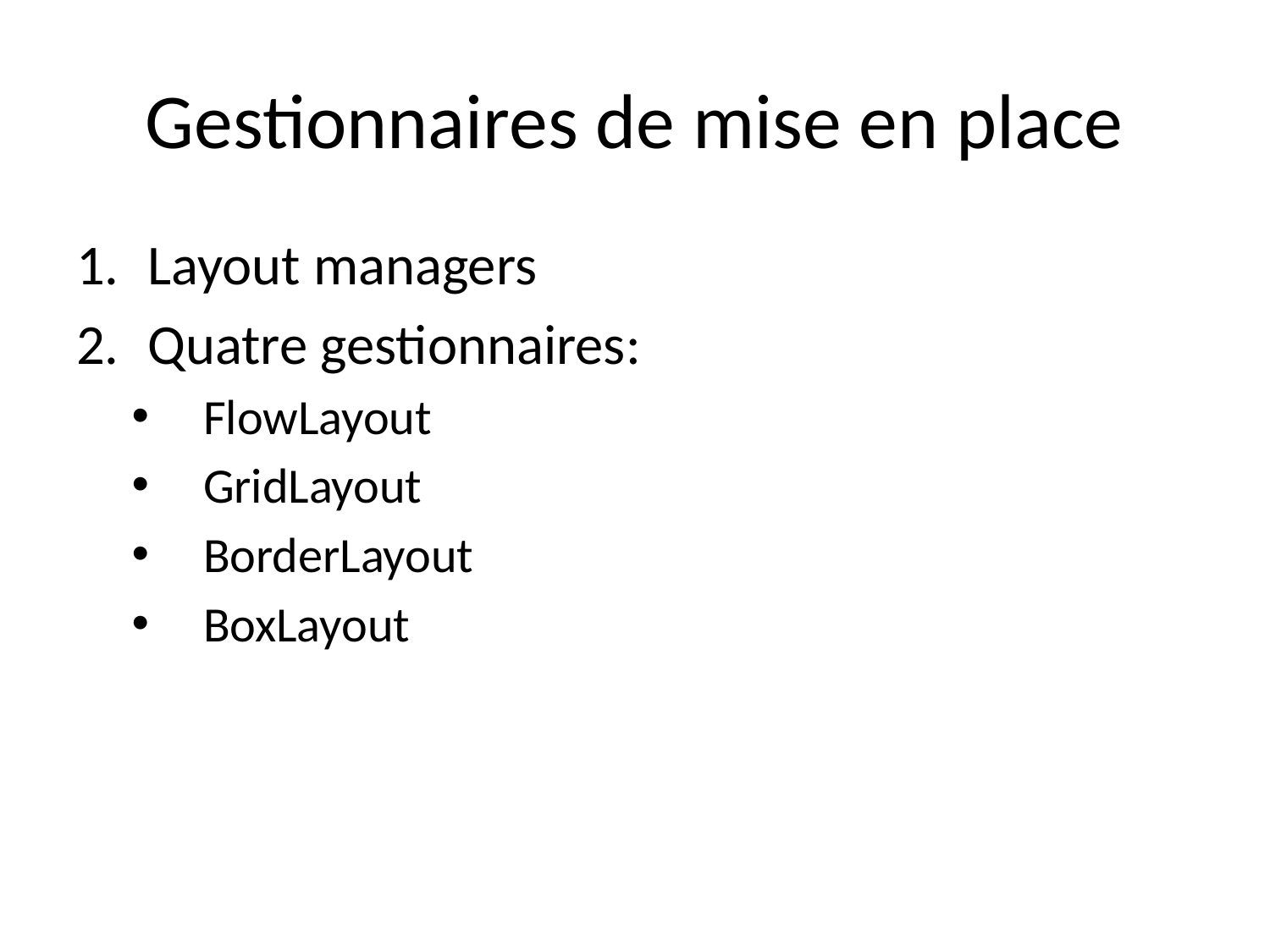

# Gestionnaires de mise en place
Layout managers
Quatre gestionnaires:
FlowLayout
GridLayout
BorderLayout
BoxLayout